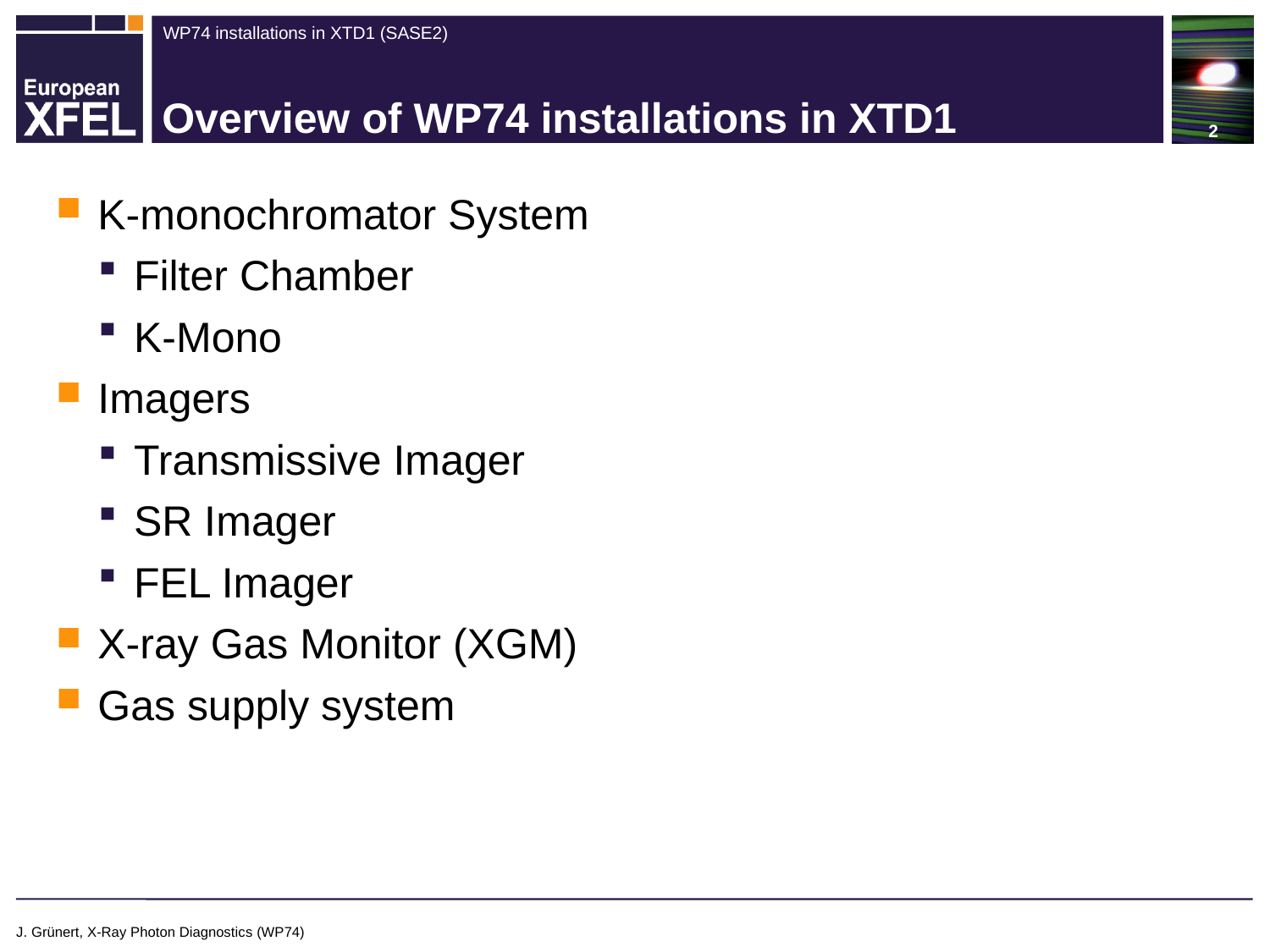

# Overview of WP74 installations in XTD1
K-monochromator System
Filter Chamber
K-Mono
Imagers
Transmissive Imager
SR Imager
FEL Imager
X-ray Gas Monitor (XGM)
Gas supply system